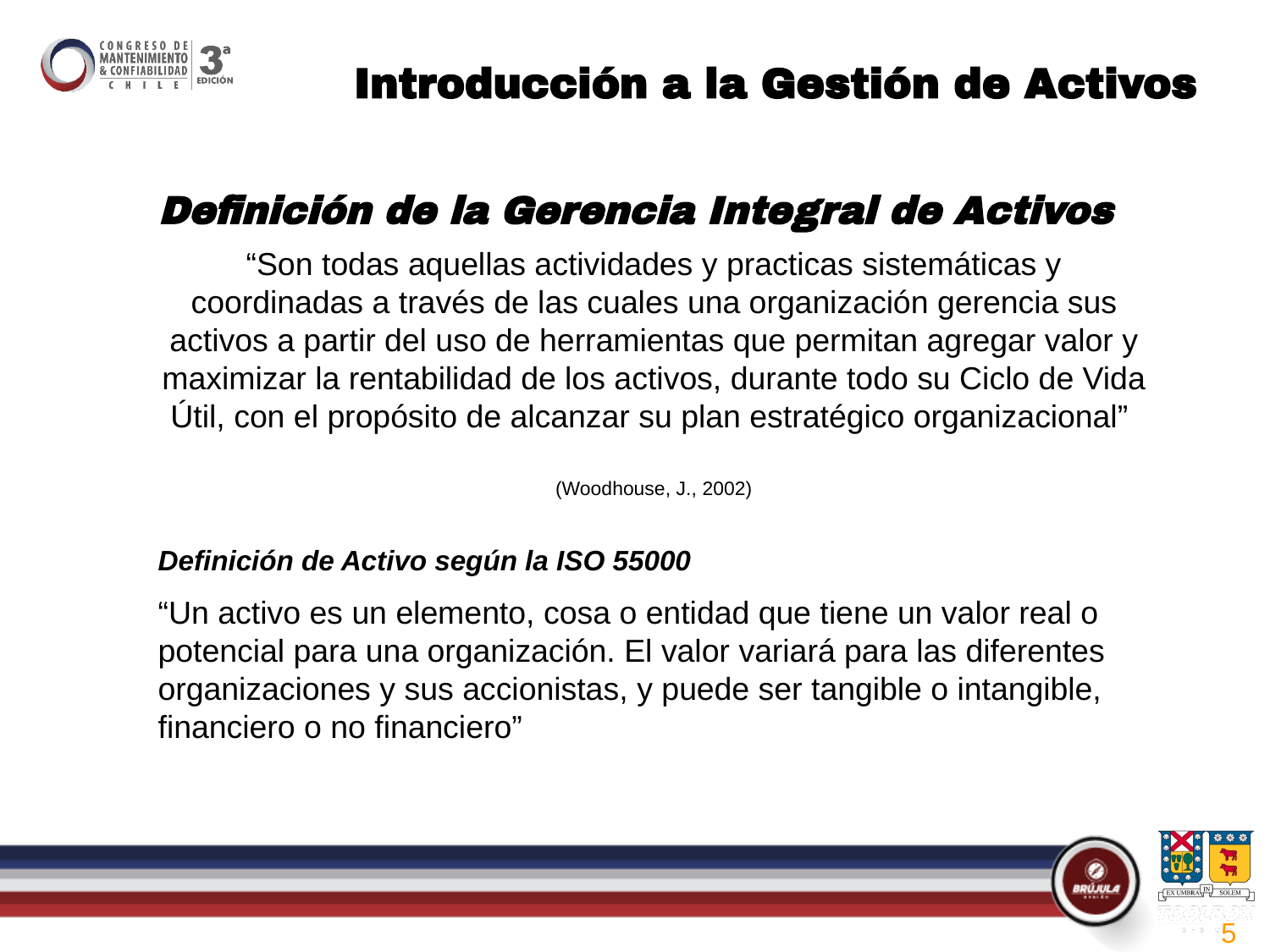

# Introducción a la Gestión de Activos
Definición de la Gerencia Integral de Activos

“Son todas aquellas actividades y practicas sistemáticas y coordinadas a través de las cuales una organización gerencia sus activos a partir del uso de herramientas que permitan agregar valor y maximizar la rentabilidad de los activos, durante todo su Ciclo de Vida Útil, con el propósito de alcanzar su plan estratégico organizacional”
							(Woodhouse, J., 2002)

Definición de Activo según la ISO 55000
“Un activo es un elemento, cosa o entidad que tiene un valor real o potencial para una organización. El valor variará para las diferentes organizaciones y sus accionistas, y puede ser tangible o intangible, financiero o no financiero”
5